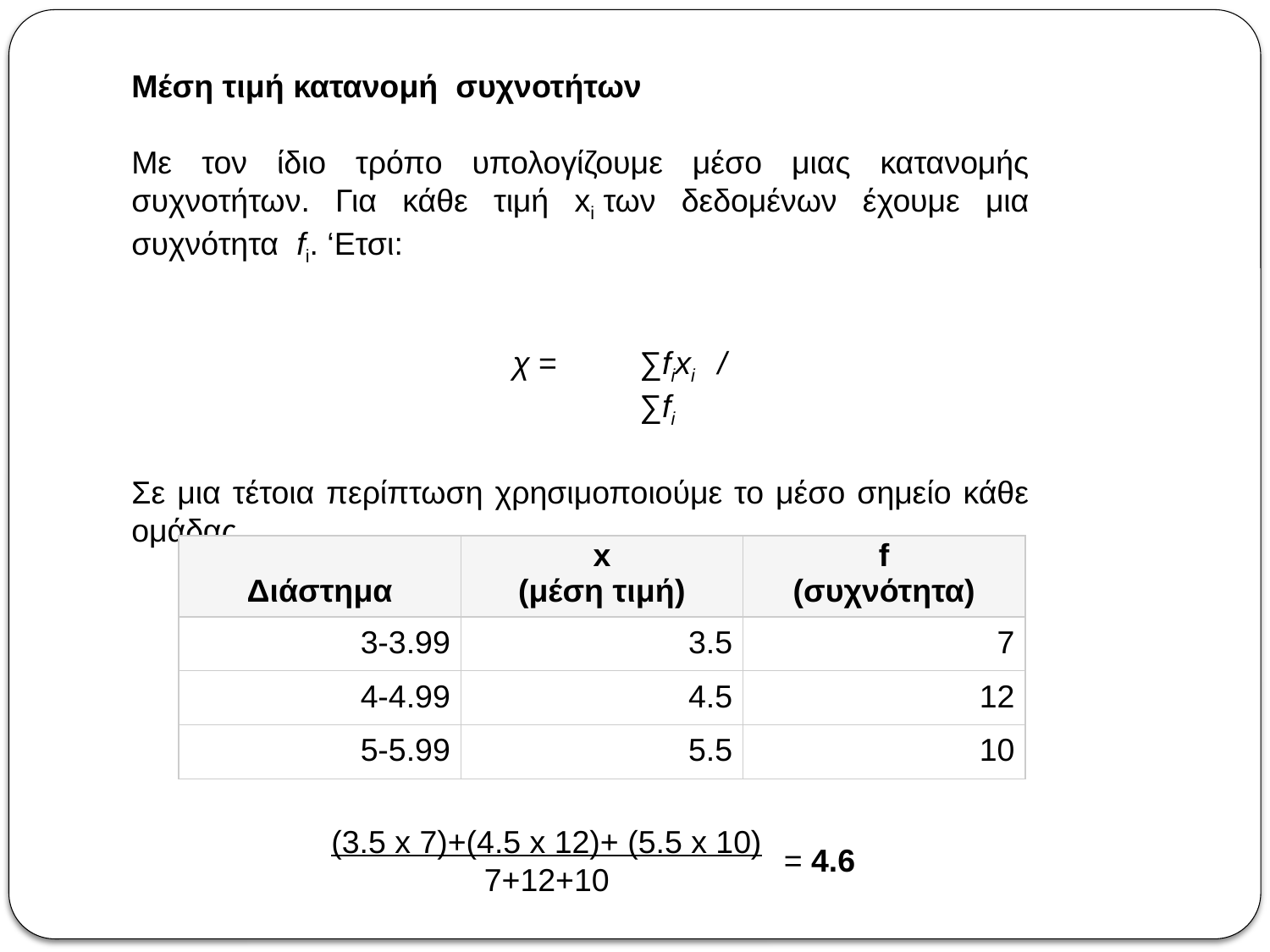

Μέση τιμή κατανομή  συχνοτήτων

Με τον ίδιο τρόπο υπολογίζουμε μέσο μιας κατανομής συχνοτήτων. Για κάθε τιμή xi των δεδομένων έχουμε μια συχνότητα  fi. ‘Ετσι:

			χ =	∑fixi   /
				∑fi

Σε μια τέτοια περίπτωση χρησιμοποιούμε το μέσο σημείο κάθε ομάδας.
| Διάστημα | x (μέση τιμή) | f (συχνότητα) |
| --- | --- | --- |
| 3-3.99 | 3.5 | 7 |
| 4-4.99 | 4.5 | 12 |
| 5-5.99 | 5.5 | 10 |
| (3.5 x 7)+(4.5 x 12)+ (5.5 x 10) | = 4.6 |
| --- | --- |
| 7+12+10 |  |